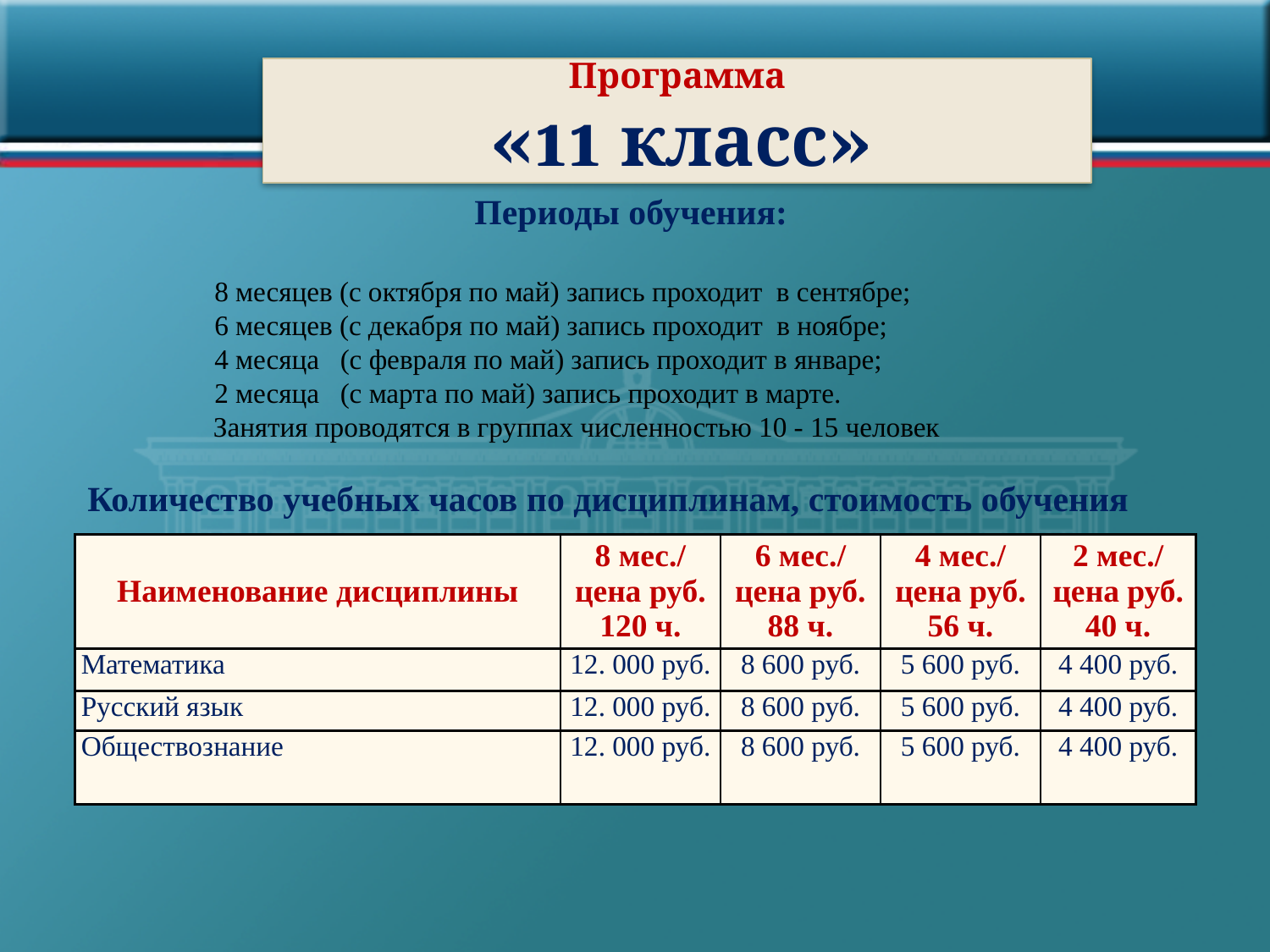

Программа
 «11 класс»

Периоды обучения:

	8 месяцев (с октября по май) запись проходит  в сентябре;
	6 месяцев (с декабря по май) запись проходит  в ноябре;
	4 месяца   (с февраля по май) запись проходит в январе;
	2 месяца   (с марта по май) запись проходит в марте.
                  Занятия проводятся в группах численностью 10 - 15 человек

Количество учебных часов по дисциплинам, стоимость обучения

| Наименование дисциплины | 8 мес./ цена руб. 120 ч. | 6 мес./ цена руб. 88 ч. | 4 мес./ цена руб. 56 ч. | 2 мес./ цена руб. 40 ч. |
| --- | --- | --- | --- | --- |
| Математика | 12. 000 руб. | 8 600 руб. | 5 600 руб. | 4 400 руб. |
| Русский язык | 12. 000 руб. | 8 600 руб. | 5 600 руб. | 4 400 руб. |
| Обществознание | 12. 000 руб. | 8 600 руб. | 5 600 руб. | 4 400 руб. |